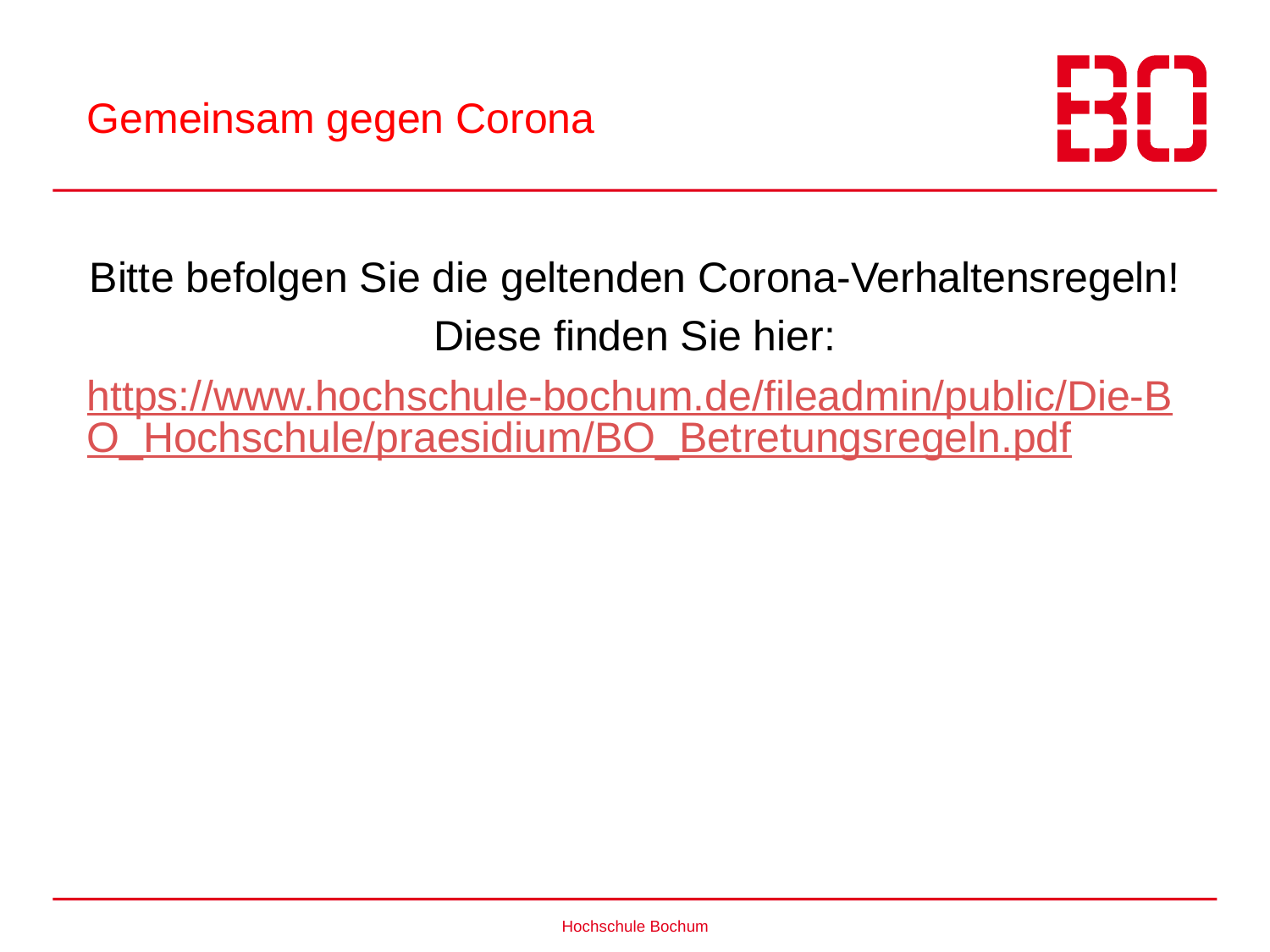

# Gemeinsam gegen Corona
Bitte befolgen Sie die geltenden Corona-Verhaltensregeln!
Diese finden Sie hier:
https://www.hochschule-bochum.de/fileadmin/public/Die-BO_Hochschule/praesidium/BO_Betretungsregeln.pdf

Hochschule Bochum